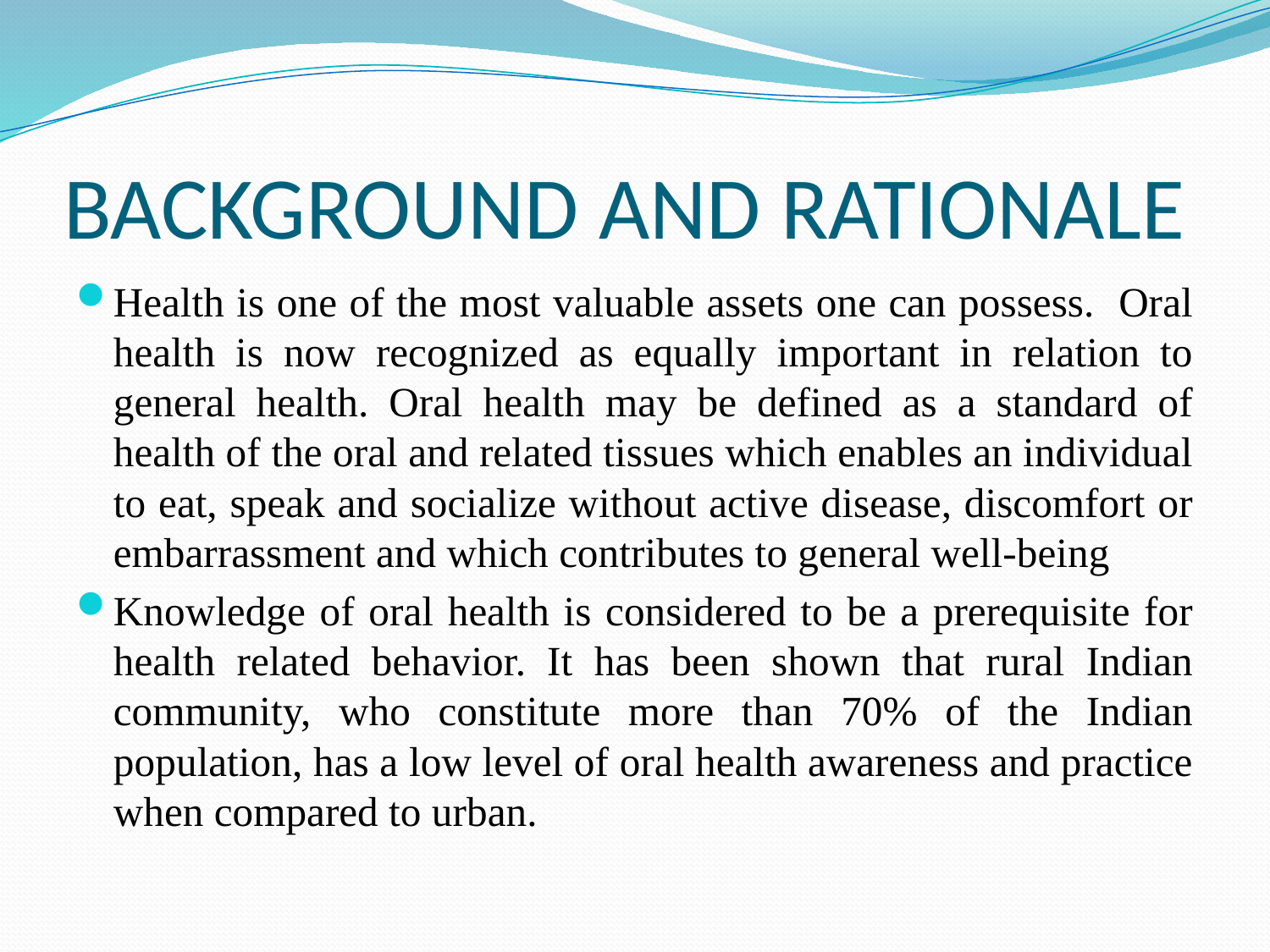

# BACKGROUND AND RATIONALE
Health is one of the most valuable assets one can possess.  Oral health is now recognized as equally important in relation to general health. Oral health may be defined as a standard of health of the oral and related tissues which enables an individual to eat, speak and socialize without active disease, discomfort or embarrassment and which contributes to general well-being
Knowledge of oral health is considered to be a prerequisite for health related behavior. It has been shown that rural Indian community, who constitute more than 70% of the Indian population, has a low level of oral health awareness and practice when compared to urban.